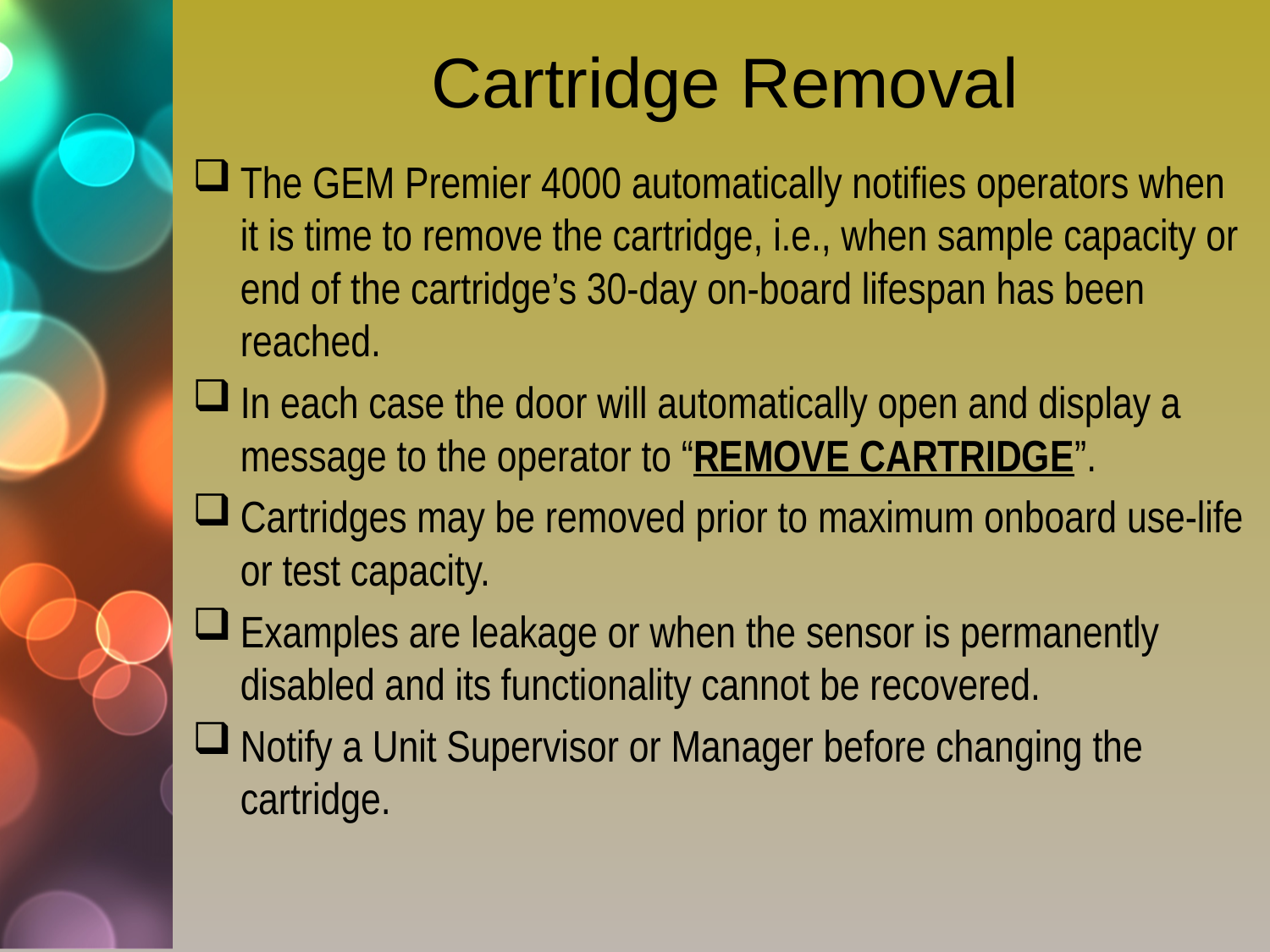

# Cartridge Removal
The GEM Premier 4000 automatically notifies operators when it is time to remove the cartridge, i.e., when sample capacity or end of the cartridge’s 30-day on-board lifespan has been reached.
In each case the door will automatically open and display a message to the operator to “REMOVE CARTRIDGE”.
Cartridges may be removed prior to maximum onboard use-life or test capacity.
Examples are leakage or when the sensor is permanently disabled and its functionality cannot be recovered.
Notify a Unit Supervisor or Manager before changing the cartridge.